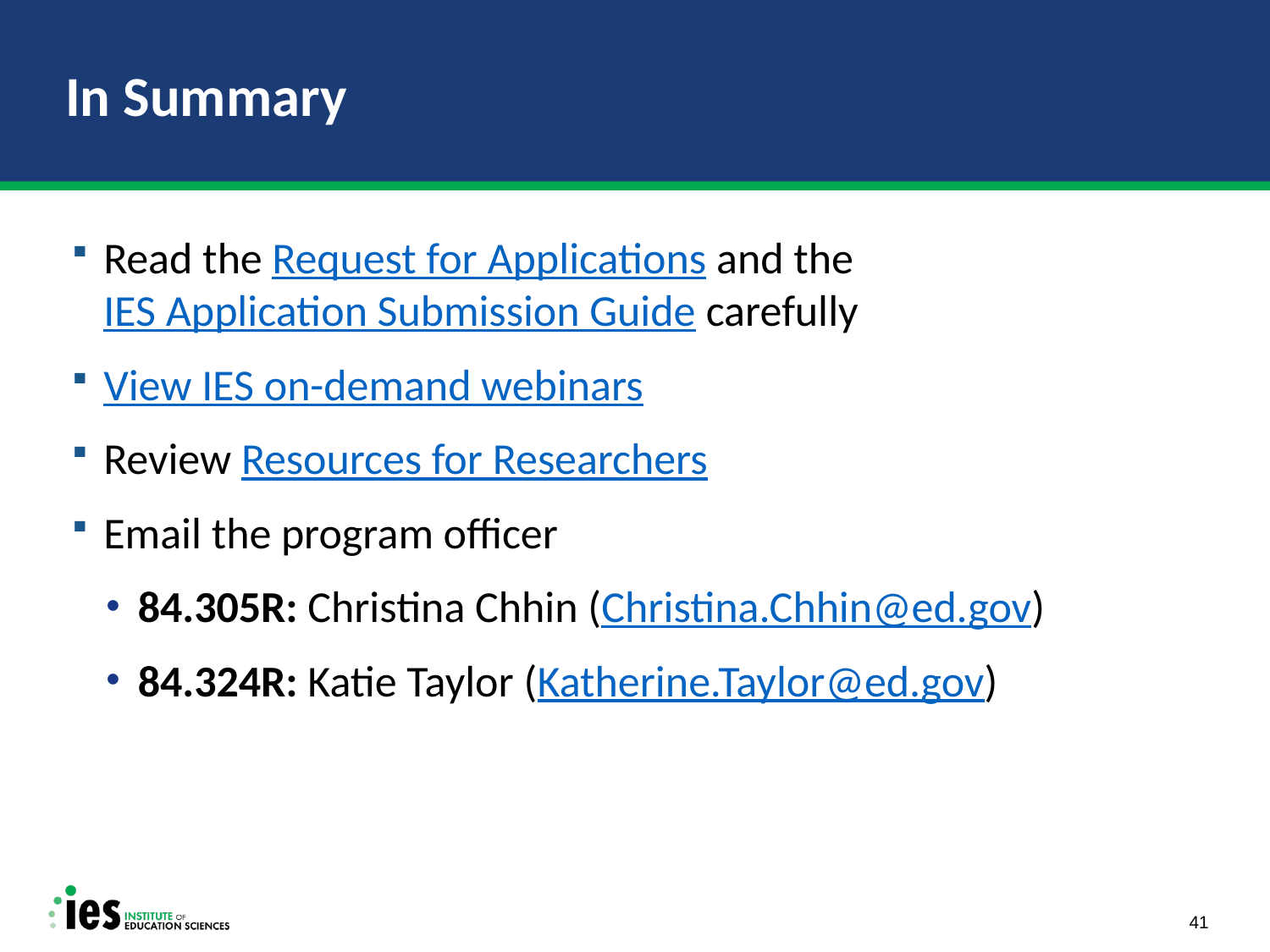

# In Summary
Read the Request for Applications and the IES Application Submission Guide carefully
View IES on-demand webinars
Review Resources for Researchers
Email the program officer
84.305R: Christina Chhin (Christina.Chhin@ed.gov)
84.324R: Katie Taylor (Katherine.Taylor@ed.gov)